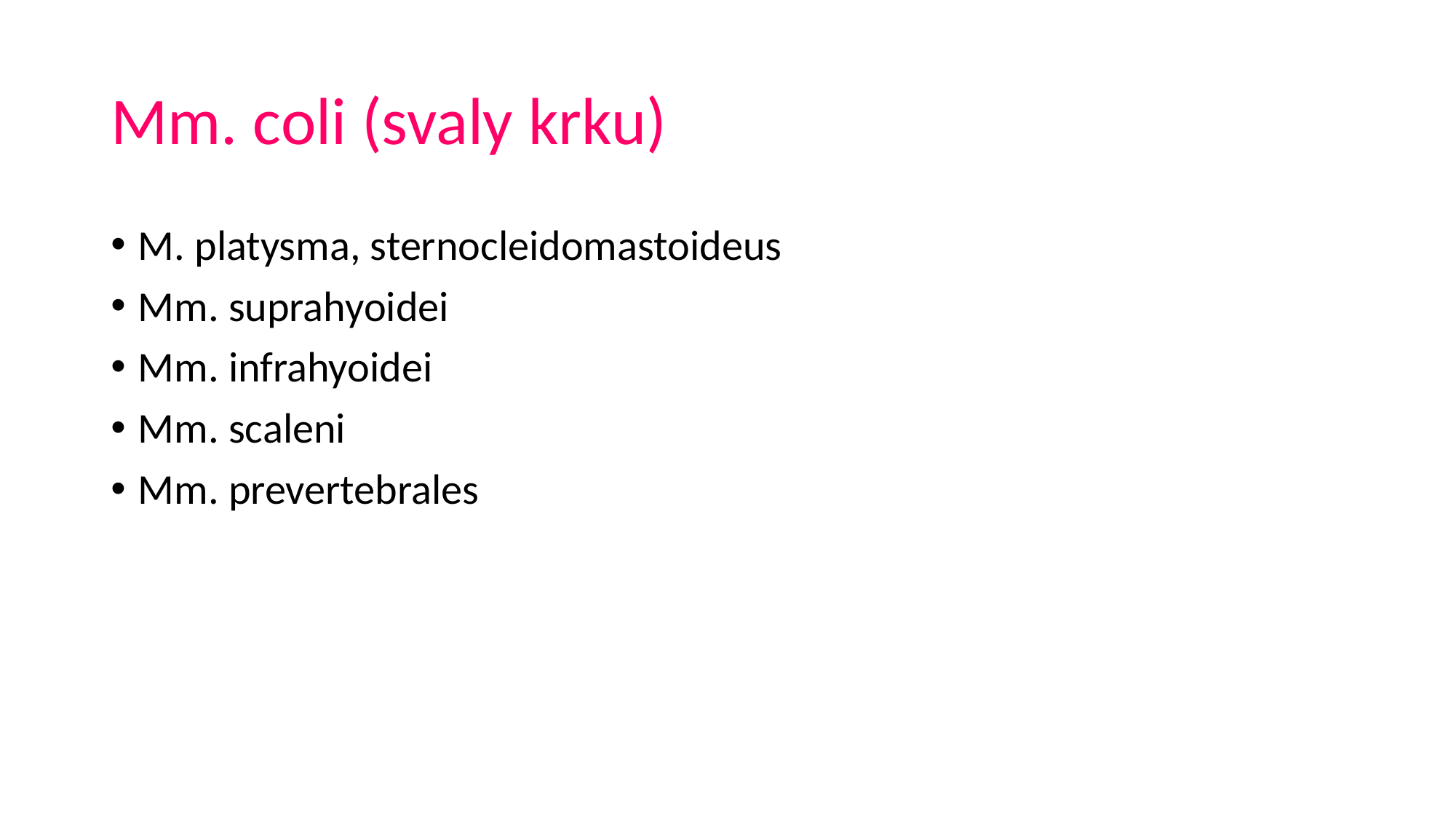

# Mm. coli (svaly krku)
M. platysma, sternocleidomastoideus
Mm. suprahyoidei
Mm. infrahyoidei
Mm. scaleni
Mm. prevertebrales